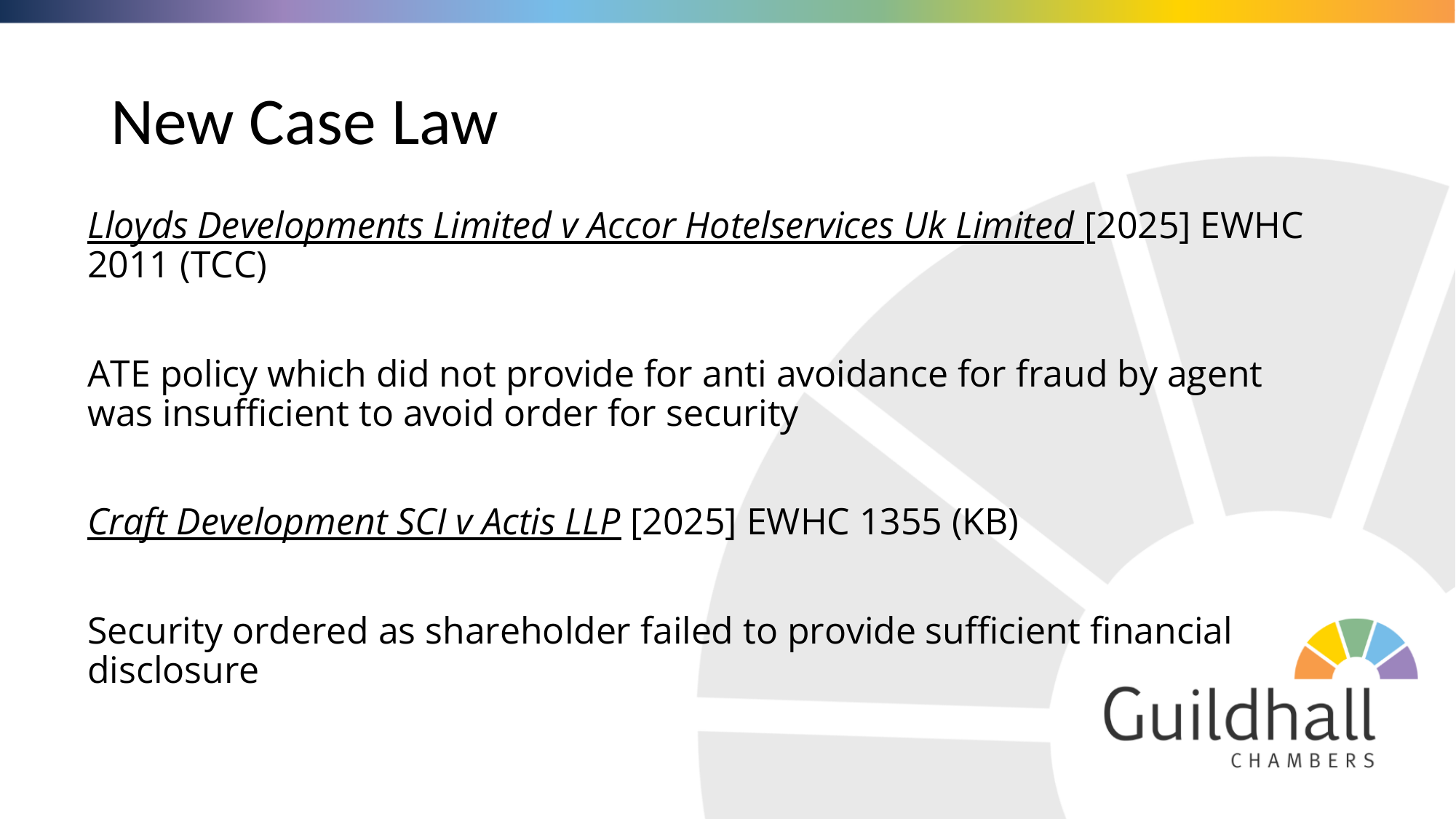

# New Case Law
Lloyds Developments Limited v Accor Hotelservices Uk Limited [2025] EWHC 2011 (TCC)

ATE policy which did not provide for anti avoidance for fraud by agent was insufficient to avoid order for security

Craft Development SCI v Actis LLP [2025] EWHC 1355 (KB)

Security ordered as shareholder failed to provide sufficient financial disclosure